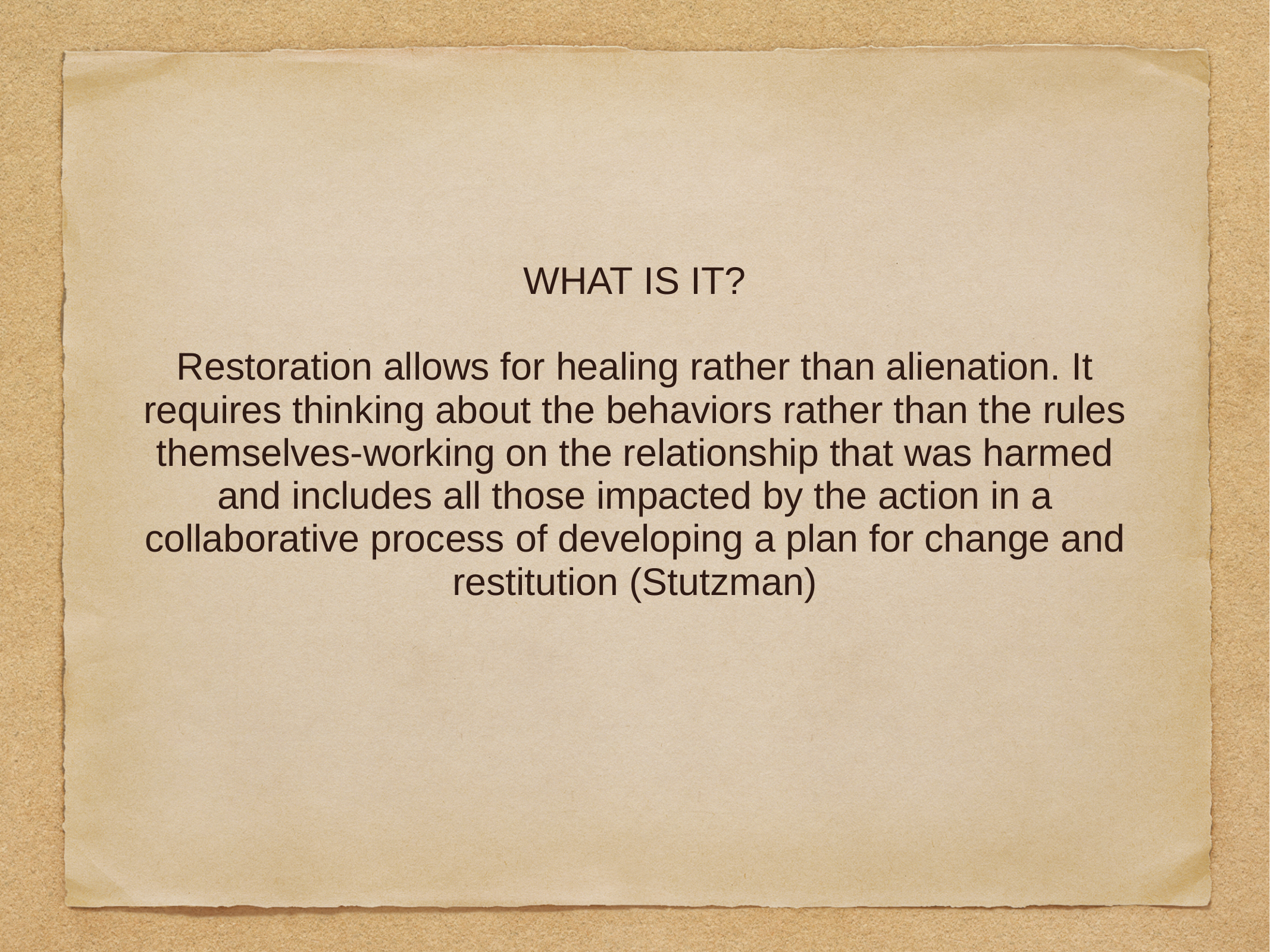

WHAT IS IT?
Restoration allows for healing rather than alienation. It requires thinking about the behaviors rather than the rules themselves-working on the relationship that was harmed and includes all those impacted by the action in a collaborative process of developing a plan for change and restitution (Stutzman)